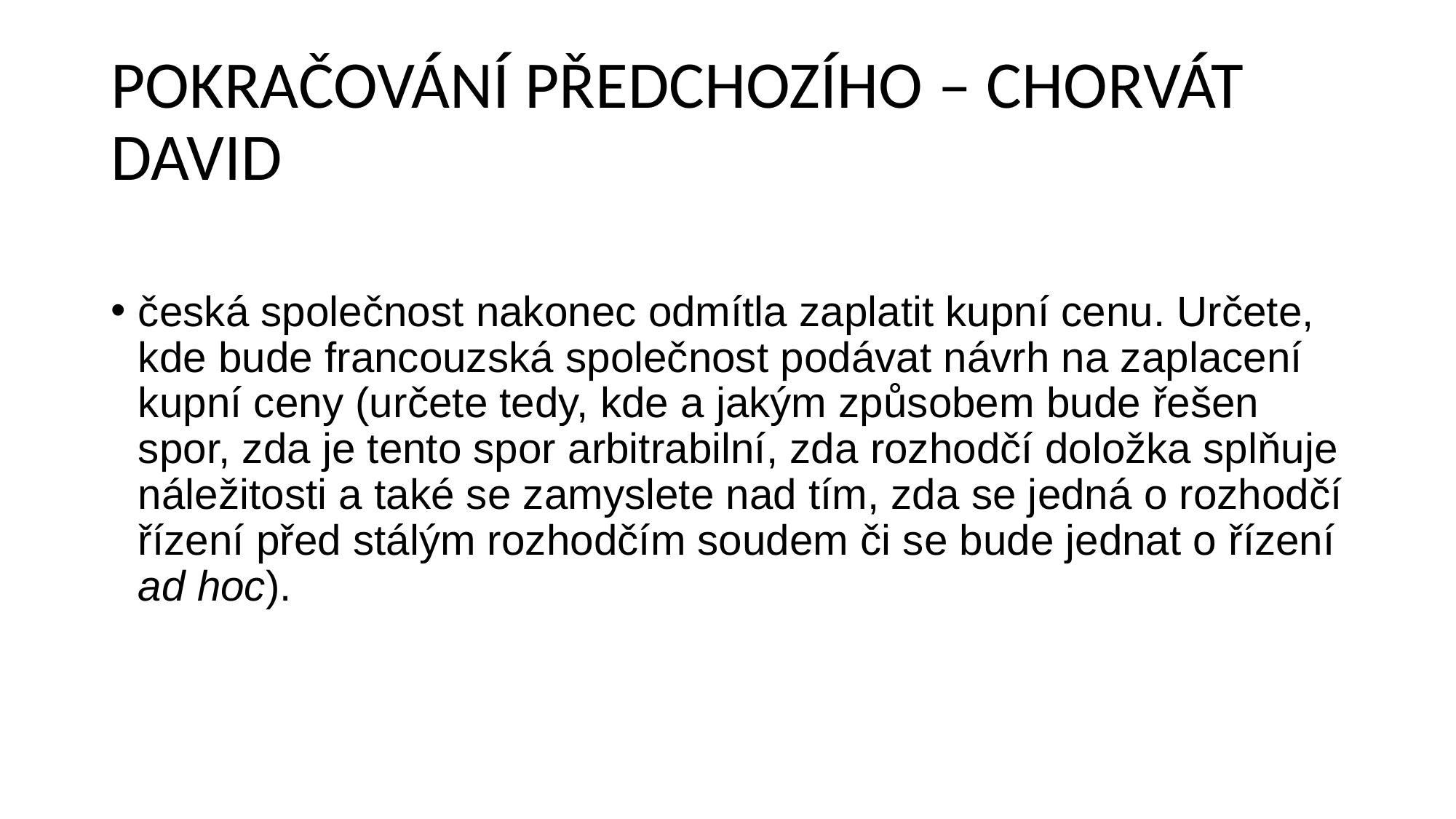

# POKRAČOVÁNÍ PŘEDCHOZÍHO – CHORVÁT DAVID

česká společnost nakonec odmítla zaplatit kupní cenu. Určete, kde bude francouzská společnost podávat návrh na zaplacení kupní ceny (určete tedy, kde a jakým způsobem bude řešen spor, zda je tento spor arbitrabilní, zda rozhodčí doložka splňuje náležitosti a také se zamyslete nad tím, zda se jedná o rozhodčí řízení před stálým rozhodčím soudem či se bude jednat o řízení ad hoc).